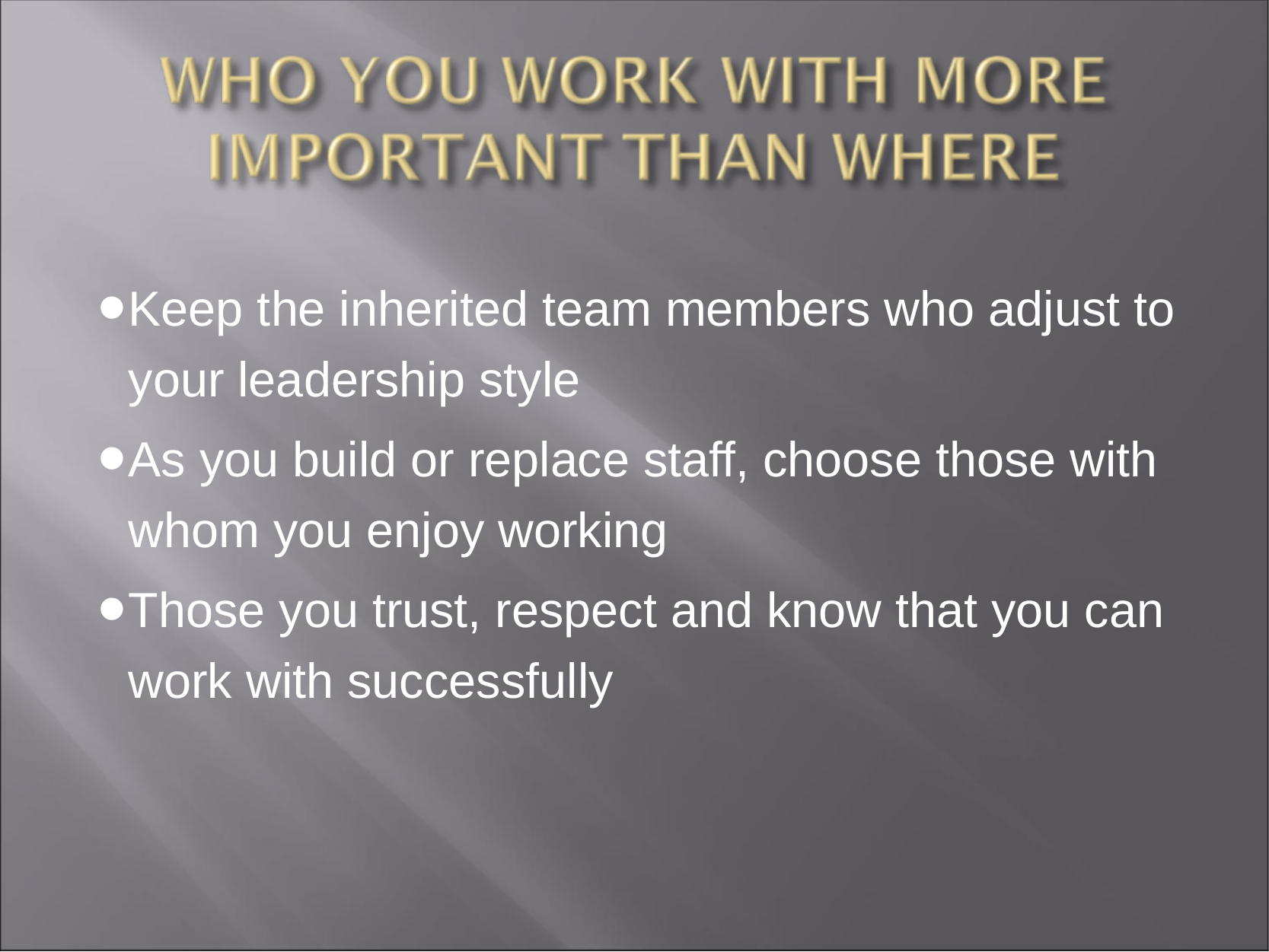

Keep the inherited team members who adjust to your leadership style
As you build or replace staff, choose those with whom you enjoy working
Those you trust, respect and know that you can work with successfully